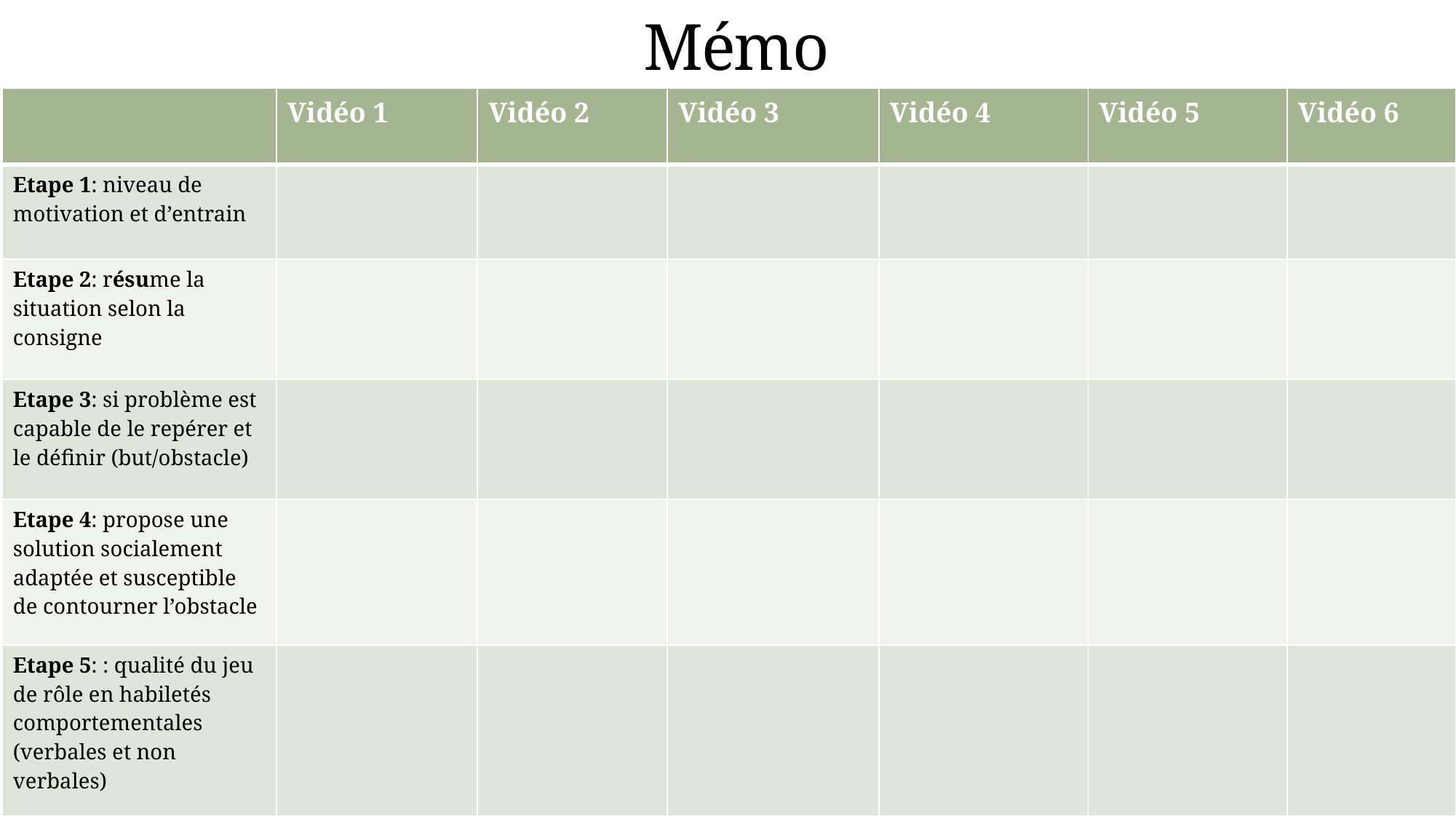

# Mémo
|  | Vidéo 1 | Vidéo 2 | Vidéo 3 | Vidéo 4 | Vidéo 5 | Vidéo 6 |
| --- | --- | --- | --- | --- | --- | --- |
| Etape 1: niveau de motivation et d’entrain |  |  |  |  |  |  |
| Etape 2: résume la situation selon la consigne |  |  |  |  |  |  |
| Etape 3: si problème est capable de le repérer et le définir (but/obstacle) |  |  |  |  |  |  |
| Etape 4: propose une solution socialement adaptée et susceptible de contourner l’obstacle |  |  |  |  |  |  |
| Etape 5: : qualité du jeu de rôle en habiletés comportementales (verbales et non verbales) |  |  |  |  |  |  |
Exemple de cotation:    Très bon: 4     Bon 3     Place à l’amélioration 2     inadapté 1     Pas de performance 0